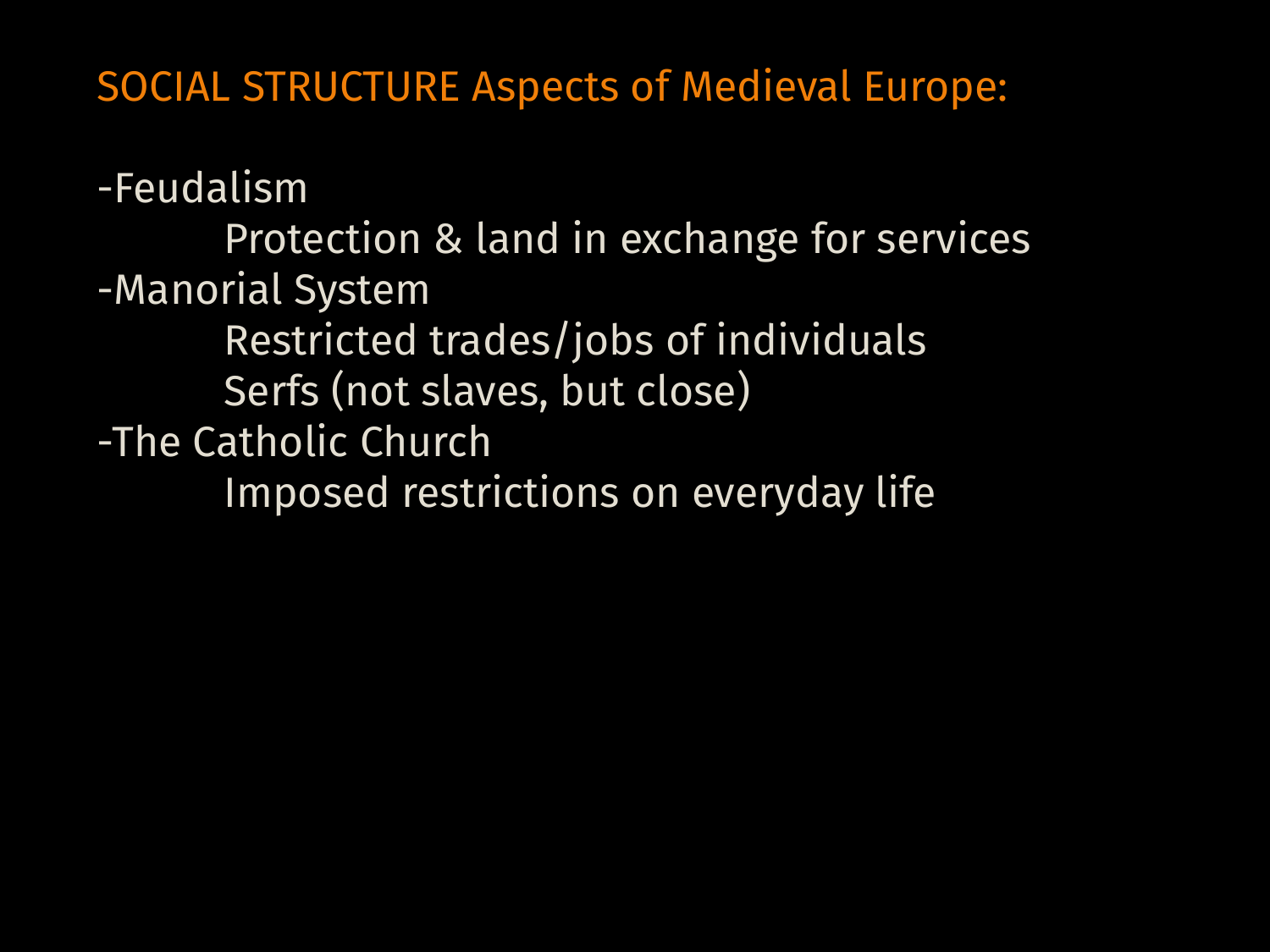

SOCIAL STRUCTURE Aspects of Medieval Europe:

-Feudalism
	Protection & land in exchange for services
-Manorial System
	Restricted trades/jobs of individuals
	Serfs (not slaves, but close)
-The Catholic Church
	Imposed restrictions on everyday life